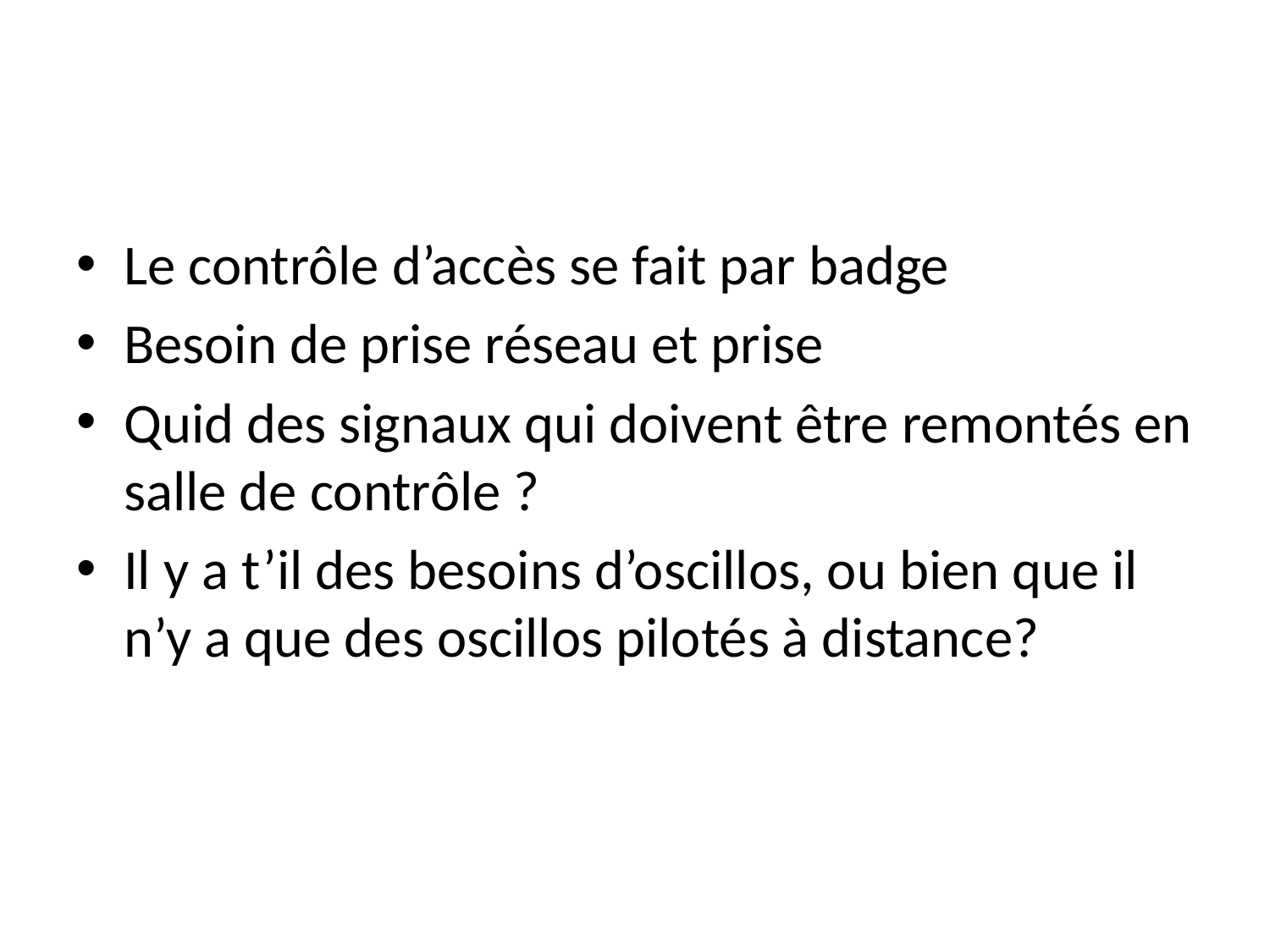

#
Le contrôle d’accès se fait par badge
Besoin de prise réseau et prise
Quid des signaux qui doivent être remontés en salle de contrôle ?
Il y a t’il des besoins d’oscillos, ou bien que il n’y a que des oscillos pilotés à distance?